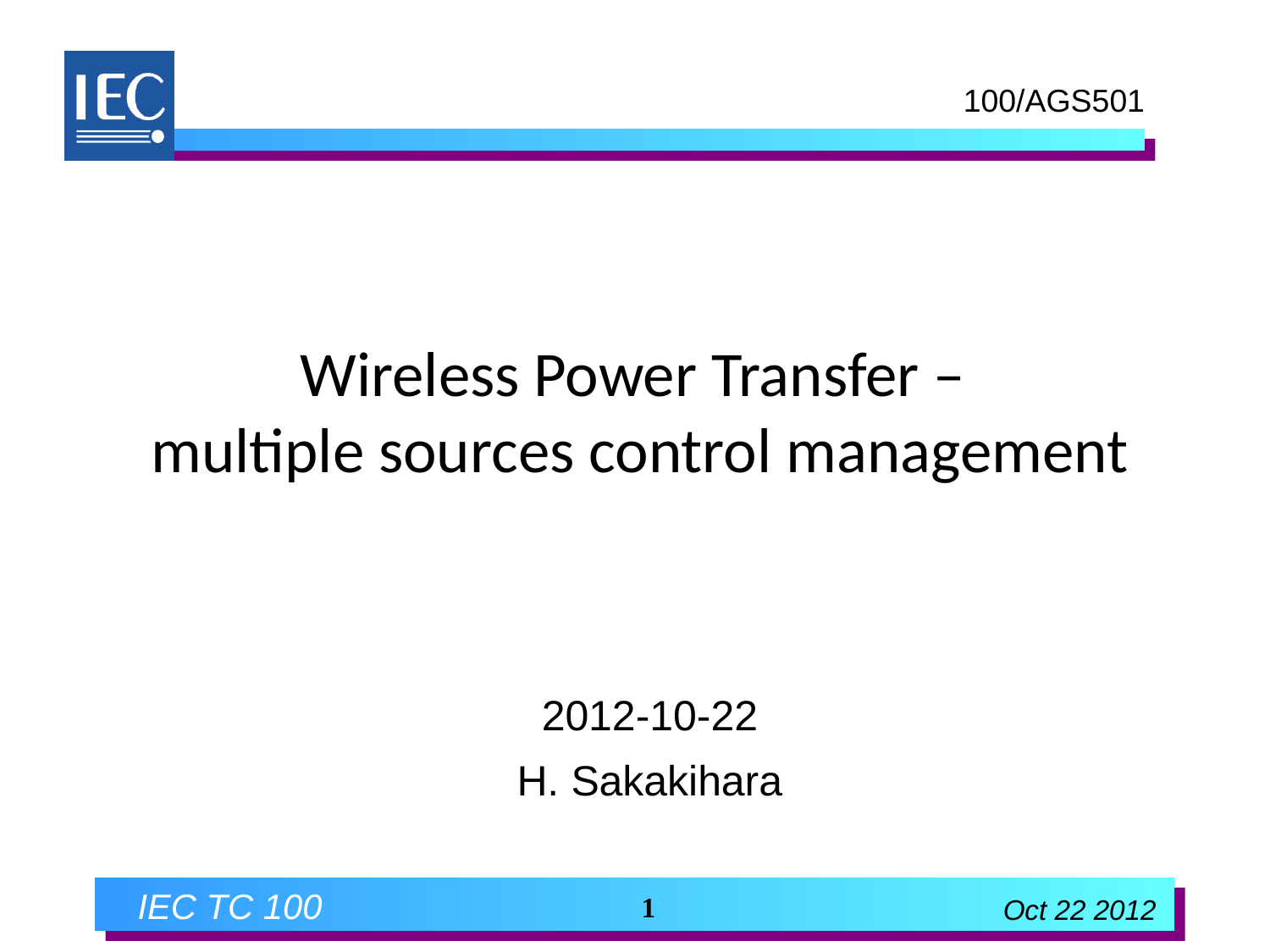

100/AGS501
Wireless Power Transfer –
multiple sources control management
2012-10-22
H. Sakakihara